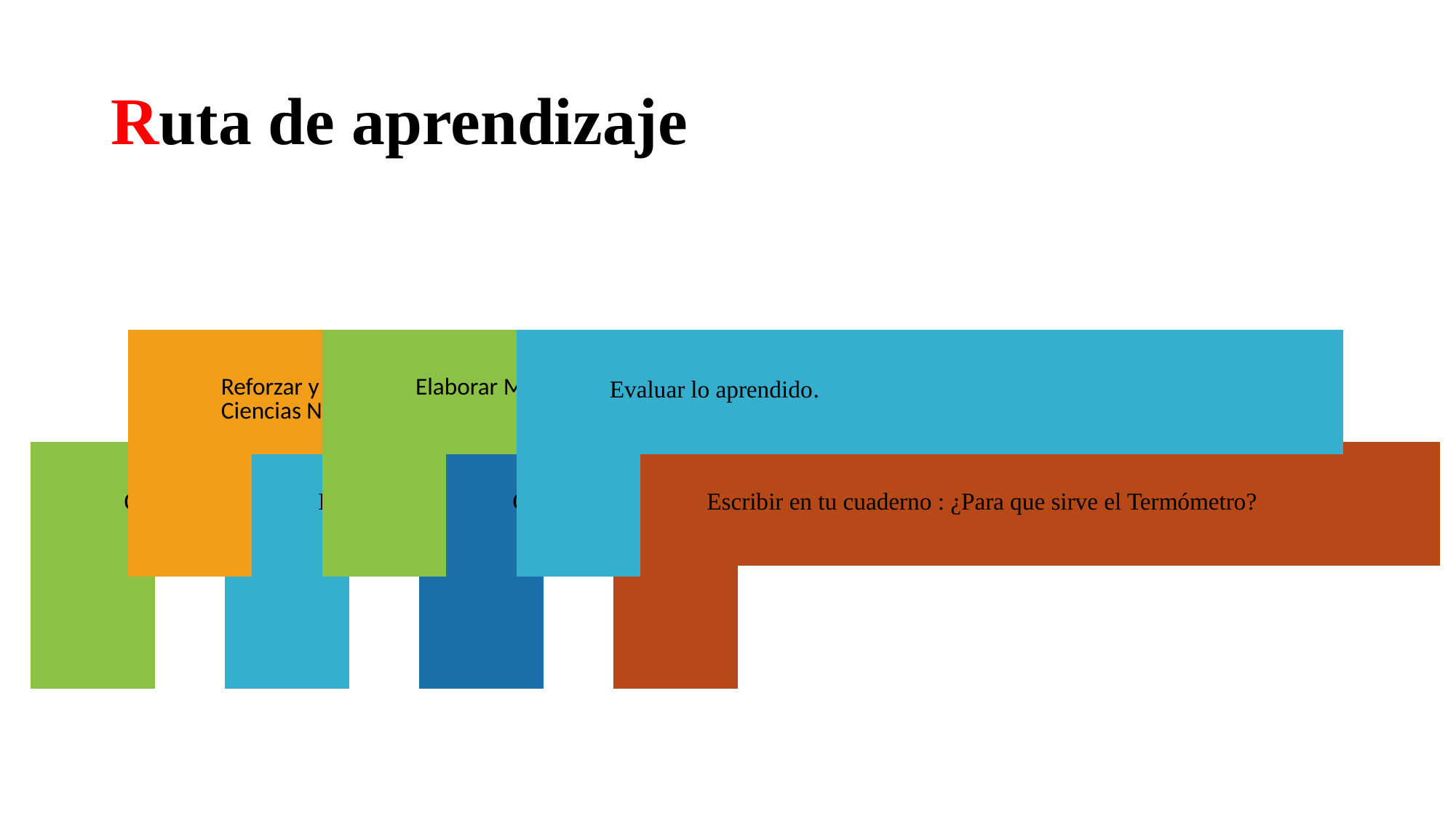

# Ruta de aprendizaje
Observar video explicativo.